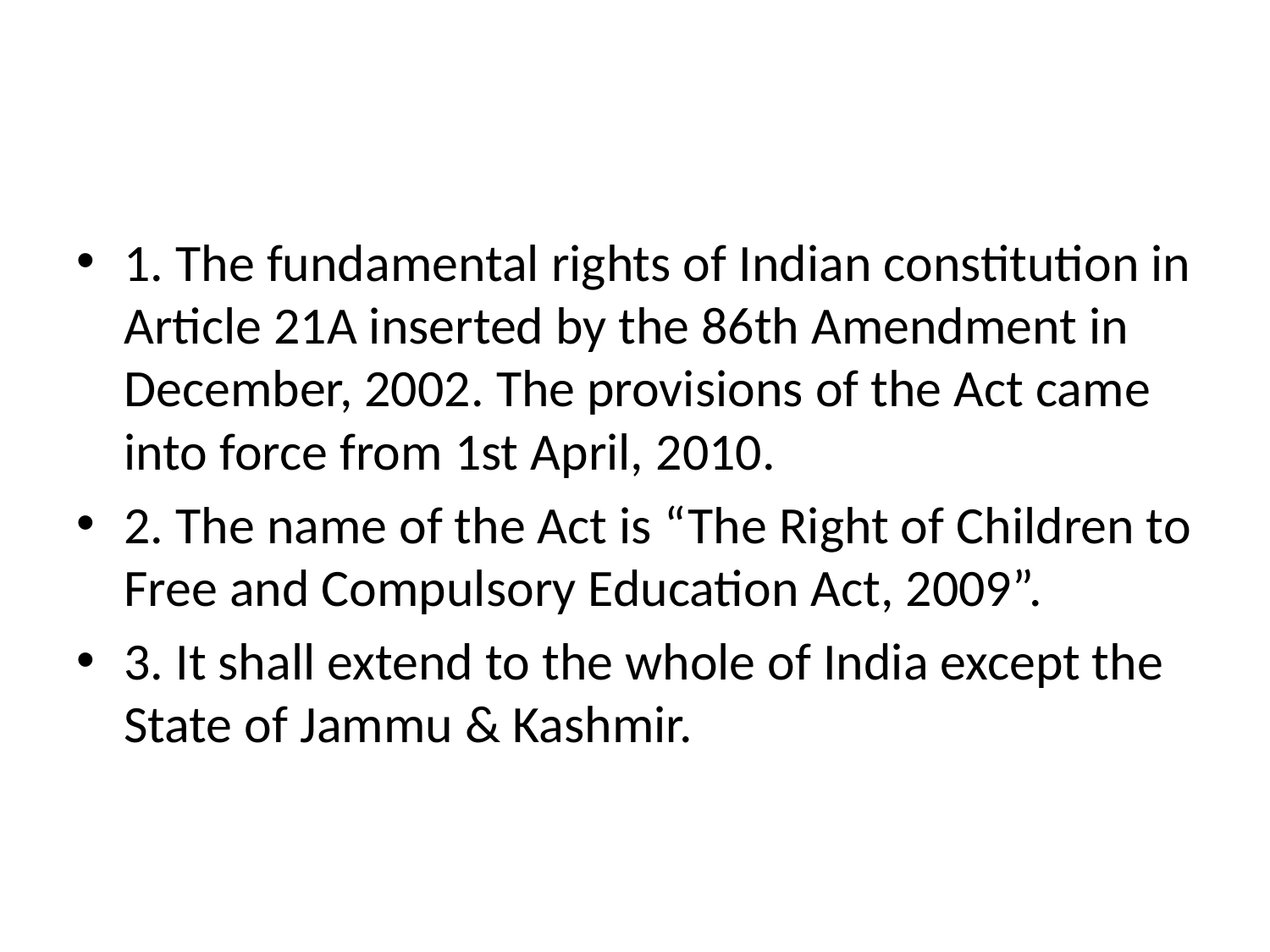

1. The fundamental rights of Indian constitution in Article 21A inserted by the 86th Amendment in December, 2002. The provisions of the Act came into force from 1st April, 2010.
2. The name of the Act is “The Right of Children to Free and Compulsory Education Act, 2009”.
3. It shall extend to the whole of India except the State of Jammu & Kashmir.